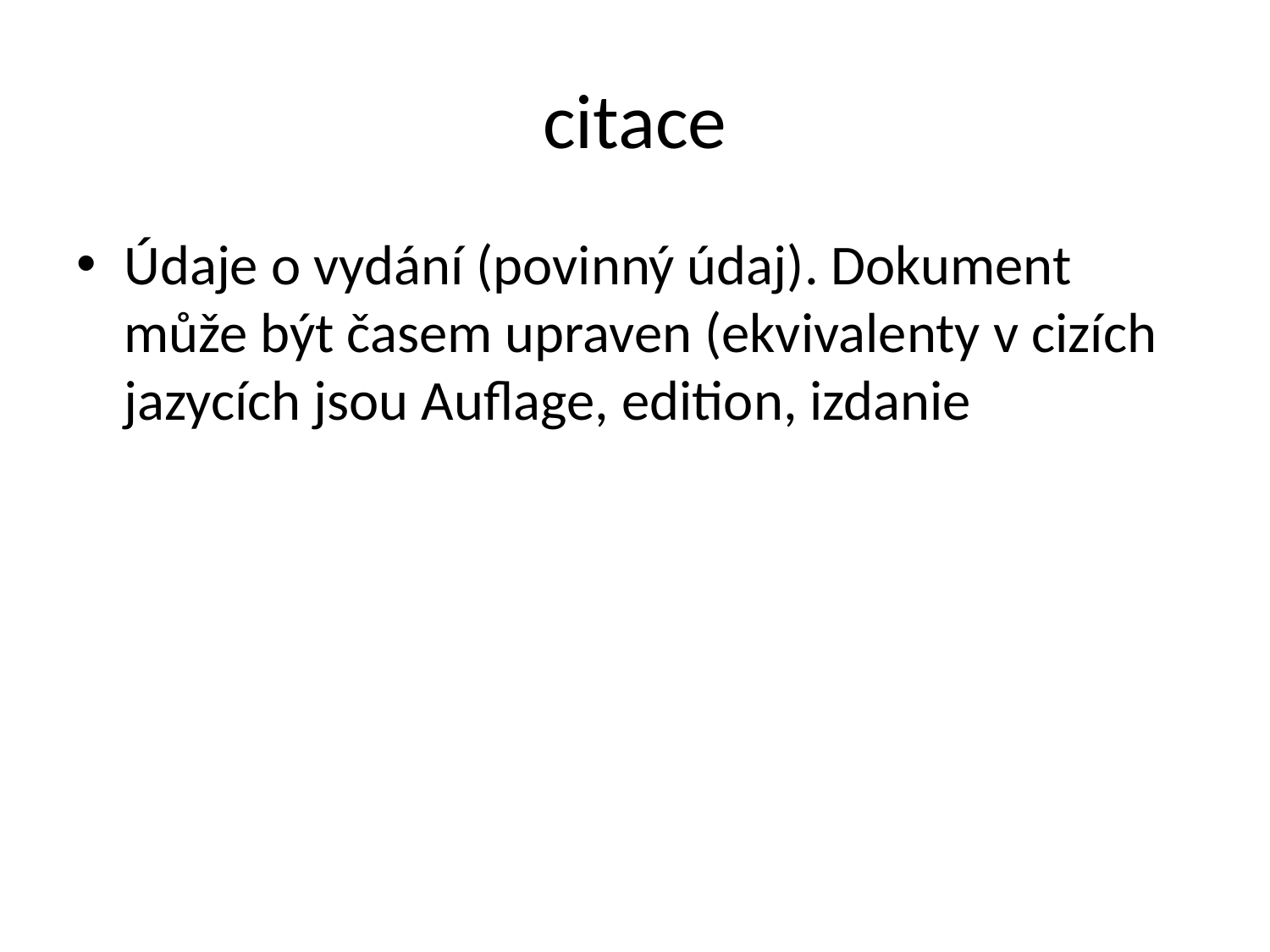

# citace
Údaje o vydání (povinný údaj). Dokument může být časem upraven (ekvivalenty v cizích jazycích jsou Auflage, edition, izdanie